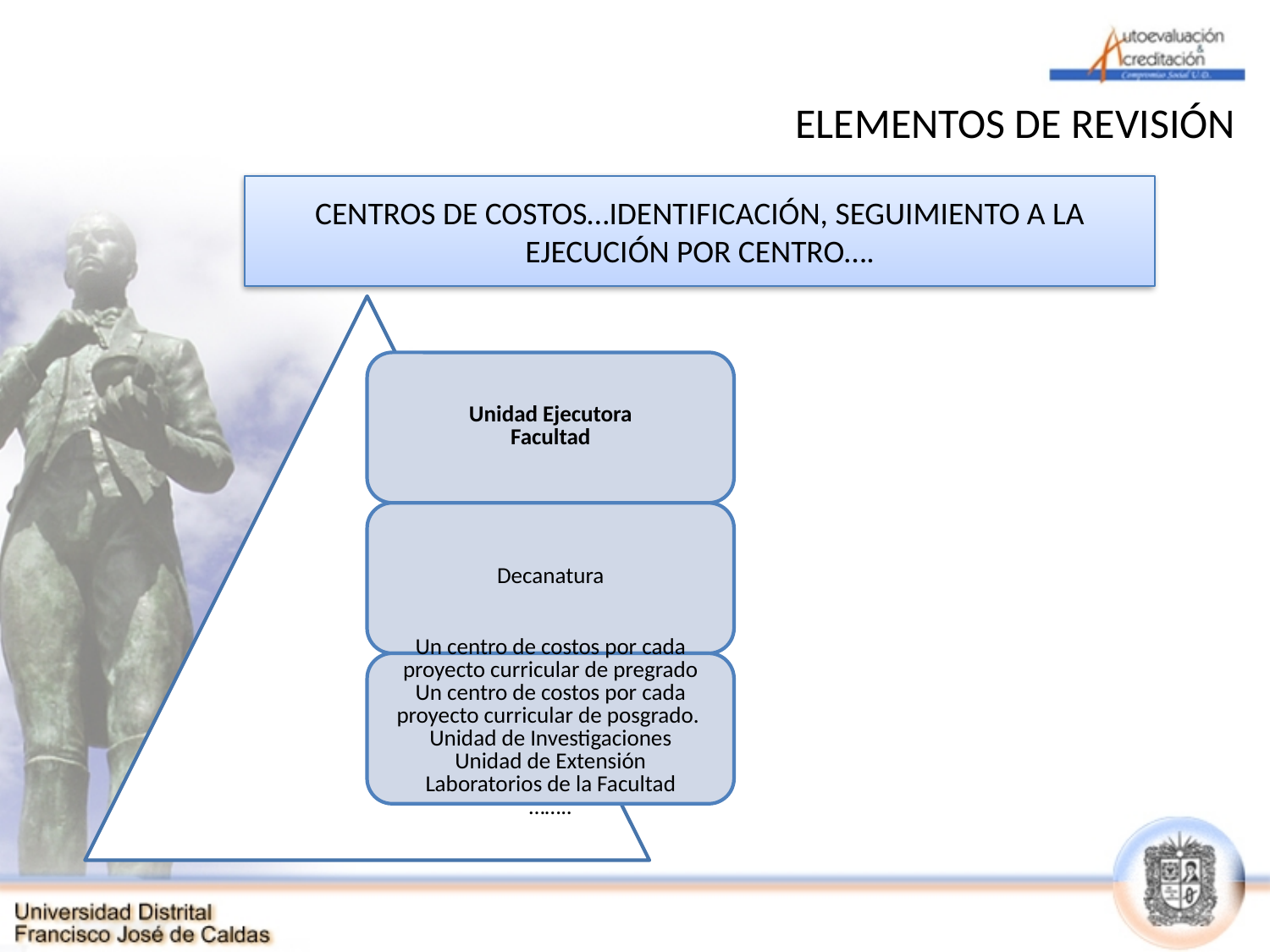

# ELEMENTOS DE REVISIÓN
CENTROS DE COSTOS…IDENTIFICACIÓN, SEGUIMIENTO A LA EJECUCIÓN POR CENTRO….
Unidad Ejecutora
Facultad
Decanatura
Un centro de costos por cada proyecto curricular de pregrado
Un centro de costos por cada proyecto curricular de posgrado.
Unidad de Investigaciones
Unidad de Extensión
Laboratorios de la Facultad
……..